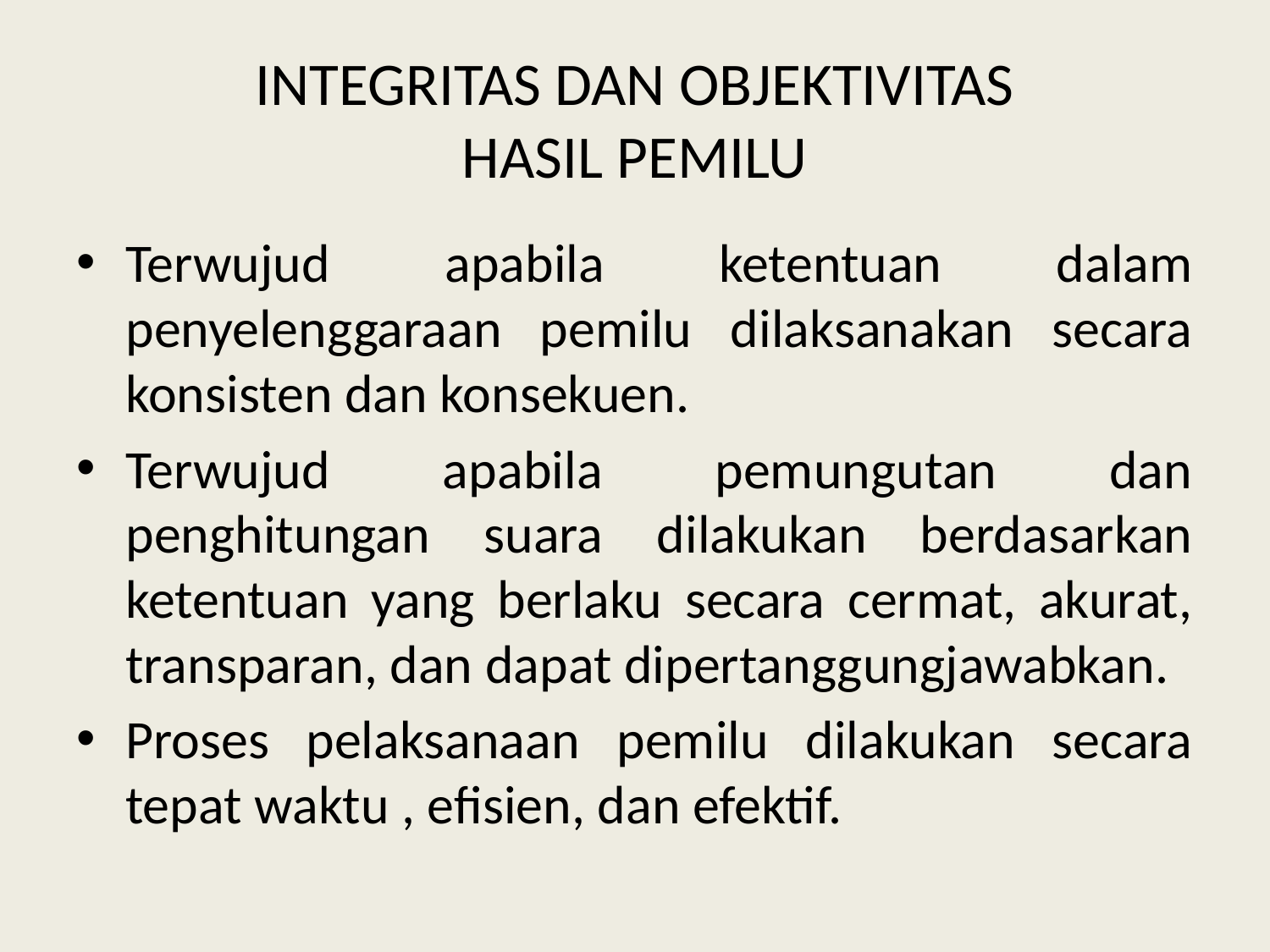

# INTEGRITAS DAN OBJEKTIVITAS HASIL PEMILU
Terwujud apabila ketentuan dalam penyelenggaraan pemilu dilaksanakan secara konsisten dan konsekuen.
Terwujud apabila pemungutan dan penghitungan suara dilakukan berdasarkan ketentuan yang berlaku secara cermat, akurat, transparan, dan dapat dipertanggungjawabkan.
Proses pelaksanaan pemilu dilakukan secara tepat waktu , efisien, dan efektif.